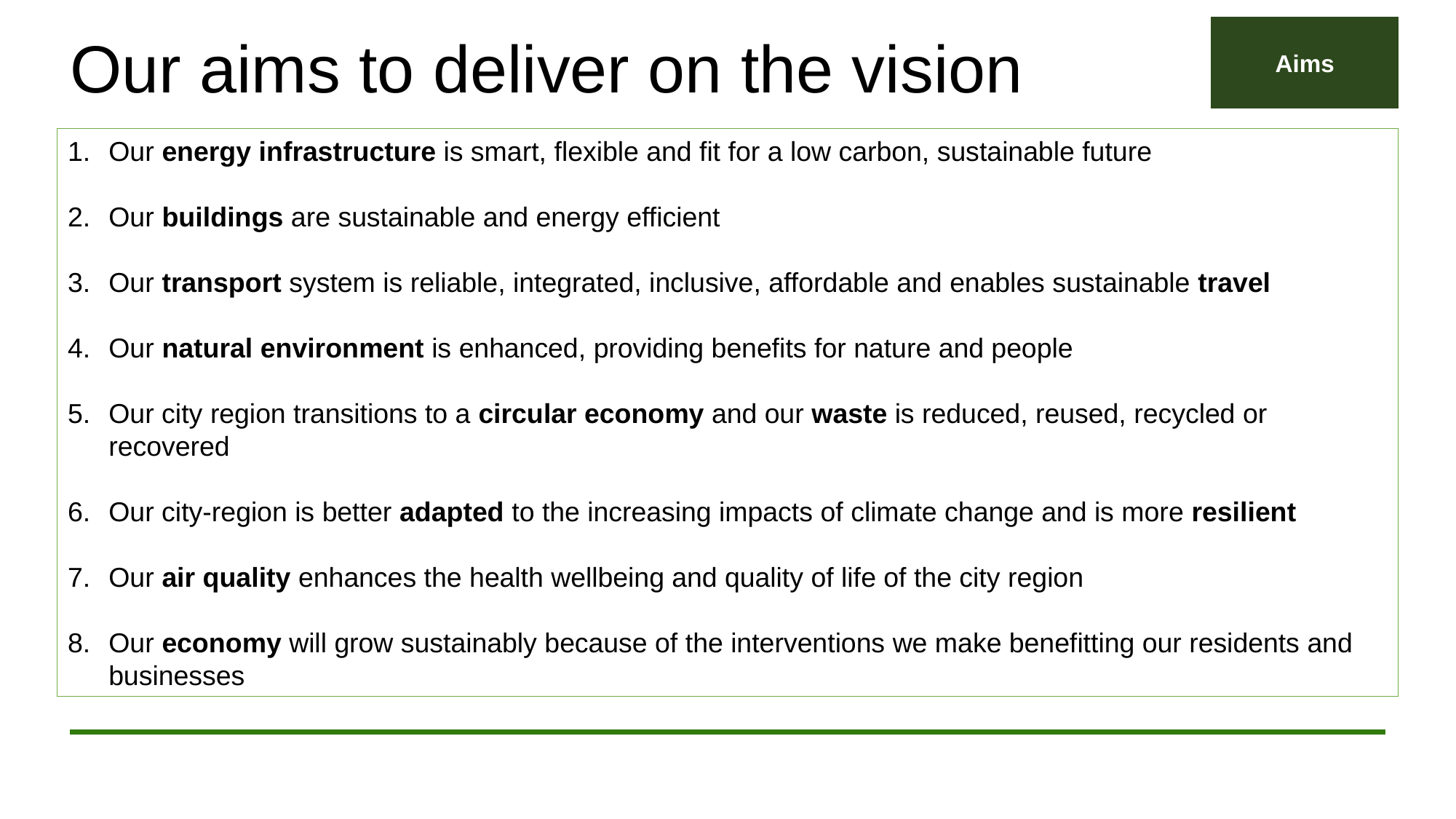

Aims
# Our aims to deliver on the vision
Our energy infrastructure is smart, flexible and fit for a low carbon, sustainable future

Our buildings are sustainable and energy efficient

Our transport system is reliable, integrated, inclusive, affordable and enables sustainable travel

Our natural environment is enhanced, providing benefits for nature and people

Our city region transitions to a circular economy and our waste is reduced, reused, recycled or recovered

Our city-region is better adapted to the increasing impacts of climate change and is more resilient

Our air quality enhances the health wellbeing and quality of life of the city region

Our economy will grow sustainably because of the interventions we make benefitting our residents and businesses